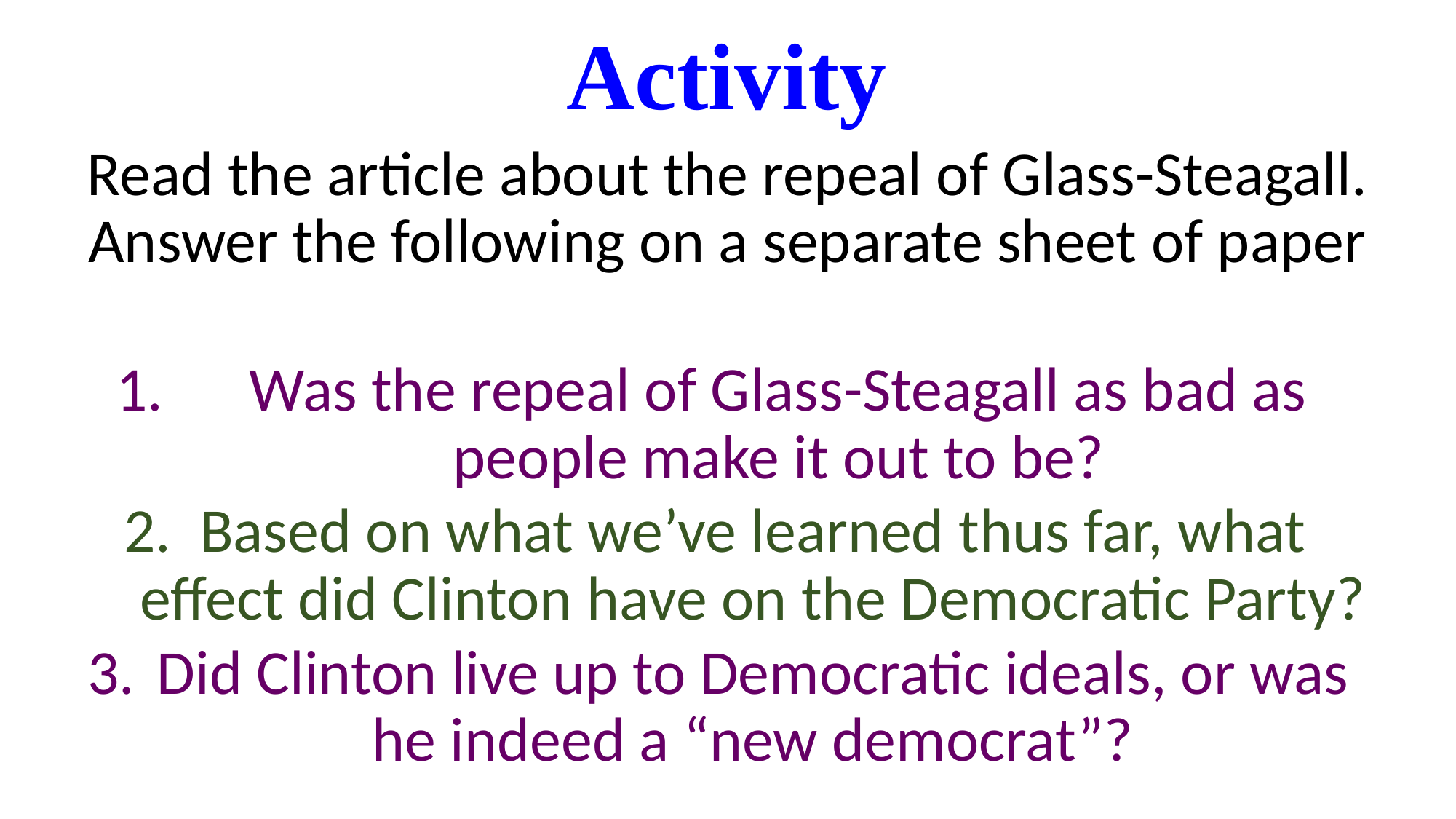

# Activity
Read the article about the repeal of Glass-Steagall. Answer the following on a separate sheet of paper

Was the repeal of Glass-Steagall as bad as people make it out to be?
Based on what we’ve learned thus far, what effect did Clinton have on the Democratic Party?
Did Clinton live up to Democratic ideals, or was he indeed a “new democrat”?